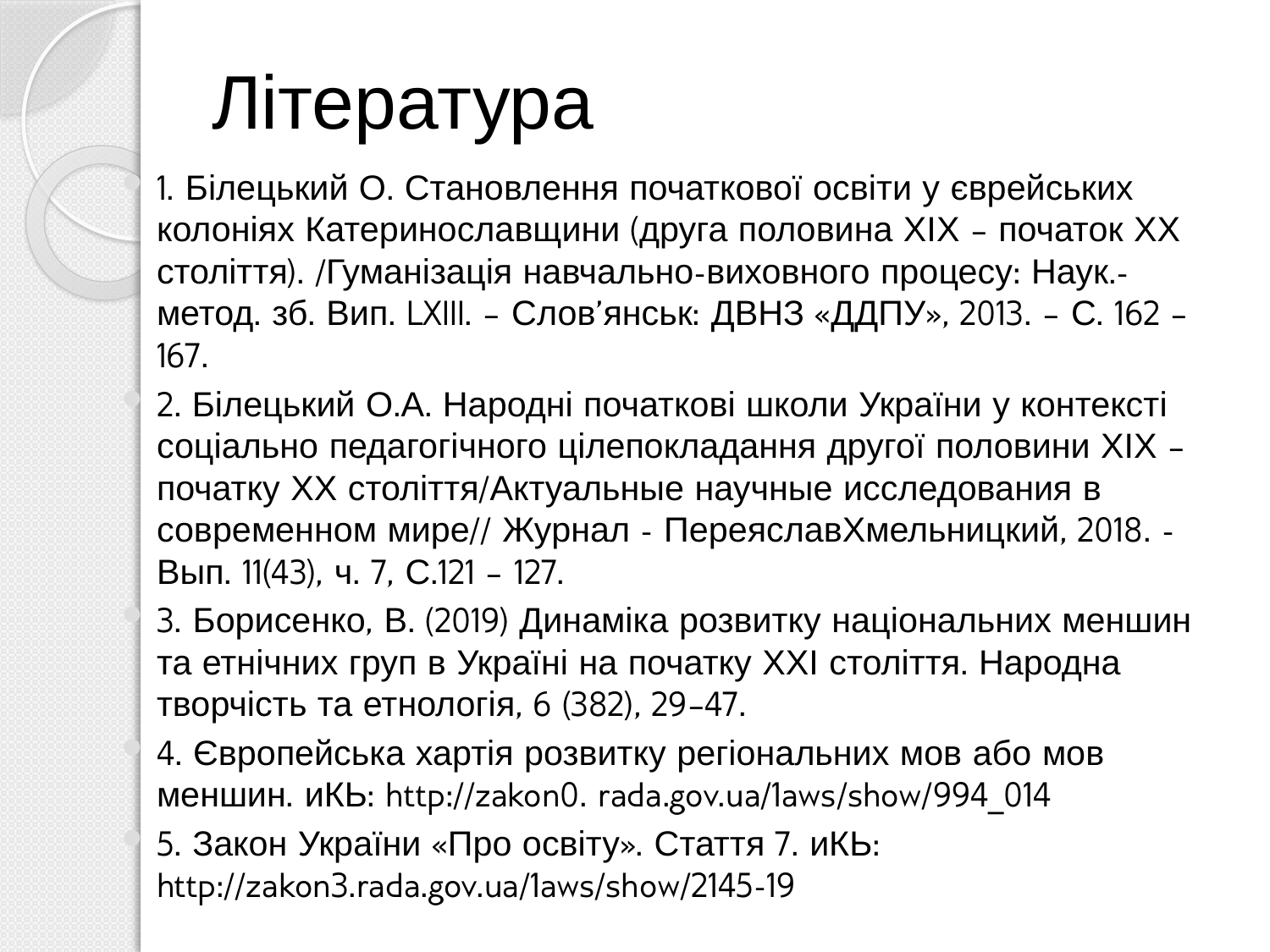

# Література
1. Білецький О. Становлення початкової освіти у єврейських колоніях Катеринославщини (друга половина ХІХ – початок ХХ століття). /Гуманізація навчально-виховного процесу: Наук.-метод. зб. Вип. LXIII. – Слов’янськ: ДВНЗ «ДДПУ», 2013. – С. 162 – 167.
2. Білецький О.А. Народні початкові школи України у контексті соціально педагогічного цілепокладання другої половини ХІХ – початку ХХ століття/Актуальные научные исследования в современном мире// Журнал - ПереяславХмельницкий, 2018. - Вып. 11(43), ч. 7, С.121 – 127.
3. Борисенко, В. (2019) Динаміка розвитку національних меншин та етнічних груп в Україні на початку ХХІ століття. Народна творчість та етнологія, 6 (382), 29–47.
4. Європейська хартія розвитку регіональних мов або мов меншин. иКЬ: http://zakon0. rada.gov.ua/1aws/show/994_014
5. Закон України «Про освіту». Стаття 7. иКЬ: http://zakon3.rada.gov.ua/1aws/show/2145-19